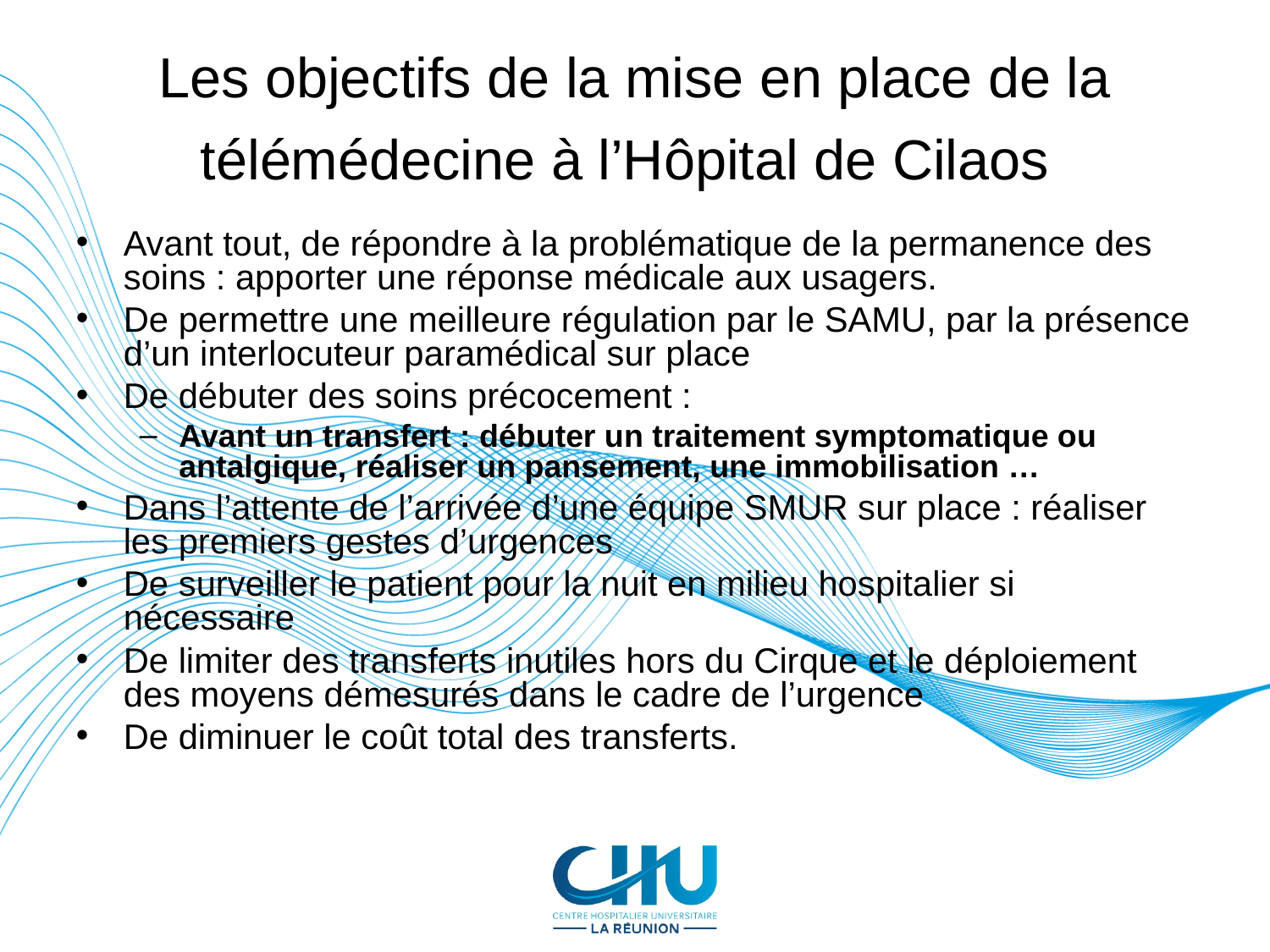

Les objectifs de la mise en place de la télémédecine à l’Hôpital de Cilaos
Avant tout, de répondre à la problématique de la permanence des soins : apporter une réponse médicale aux usagers.
De permettre une meilleure régulation par le SAMU, par la présence d’un interlocuteur paramédical sur place
De débuter des soins précocement :
Avant un transfert : débuter un traitement symptomatique ou antalgique, réaliser un pansement, une immobilisation …
Dans l’attente de l’arrivée d’une équipe SMUR sur place : réaliser les premiers gestes d’urgences
De surveiller le patient pour la nuit en milieu hospitalier si nécessaire
De limiter des transferts inutiles hors du Cirque et le déploiement des moyens démesurés dans le cadre de l’urgence
De diminuer le coût total des transferts.